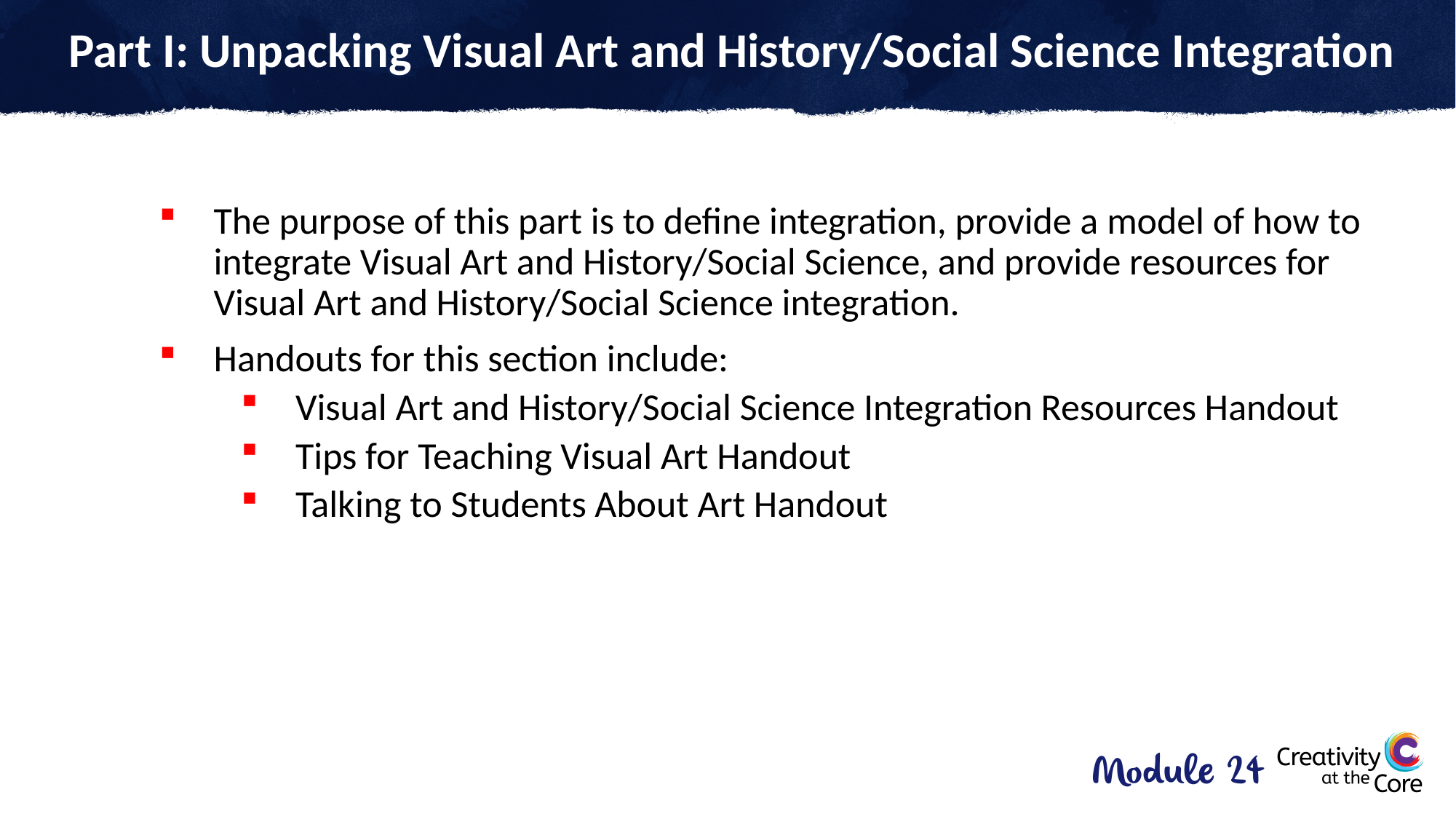

# Part I: Unpacking Visual Art and History/Social Science Integration
The purpose of this part is to define integration, provide a model of how to integrate Visual Art and History/Social Science, and provide resources for Visual Art and History/Social Science integration.
Handouts for this section include:
Visual Art and History/Social Science Integration Resources Handout
Tips for Teaching Visual Art Handout
Talking to Students About Art Handout